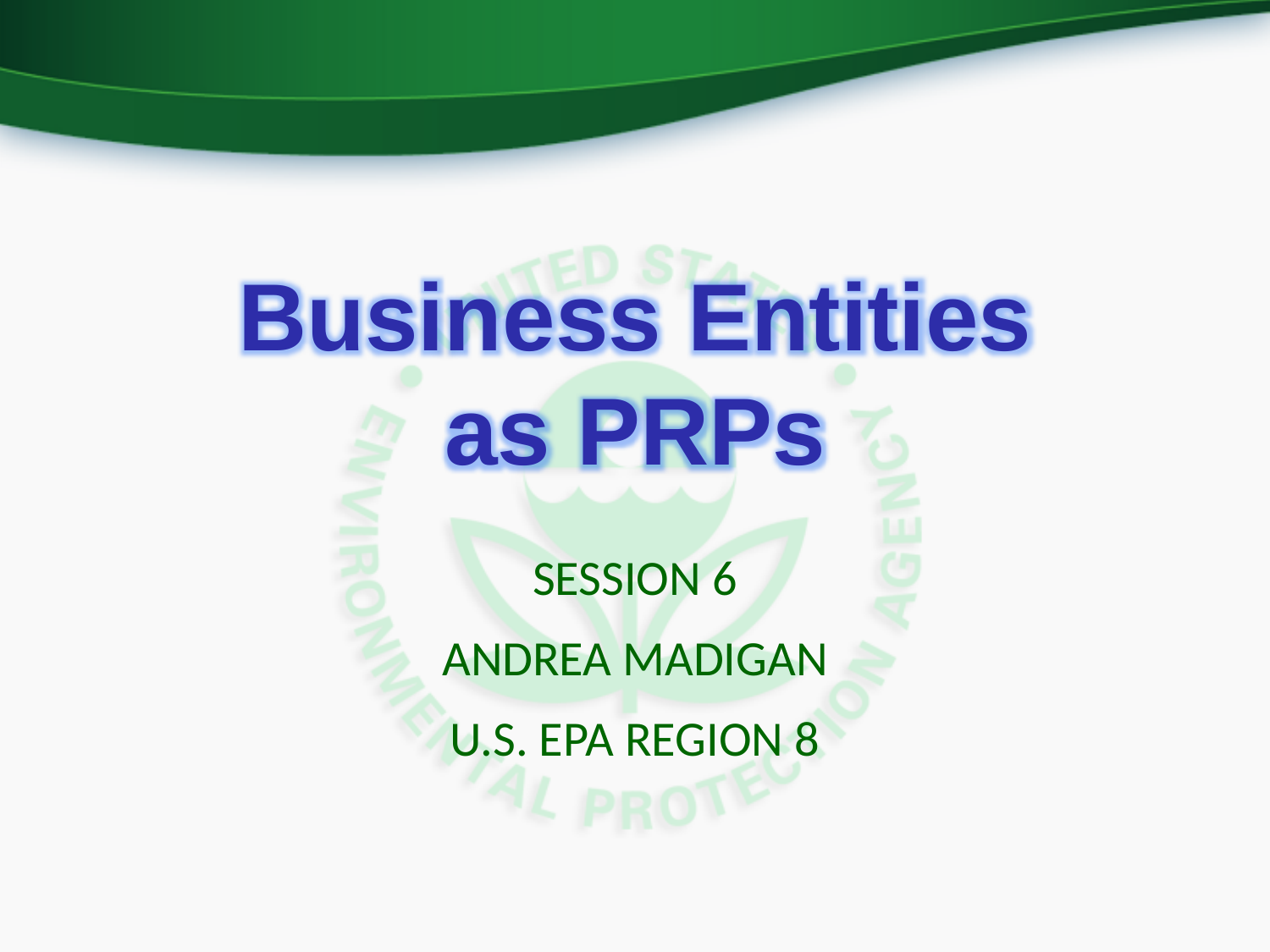

Business Entities
as PRPs
Session 6
Andrea Madigan
U.S. EPA Region 8